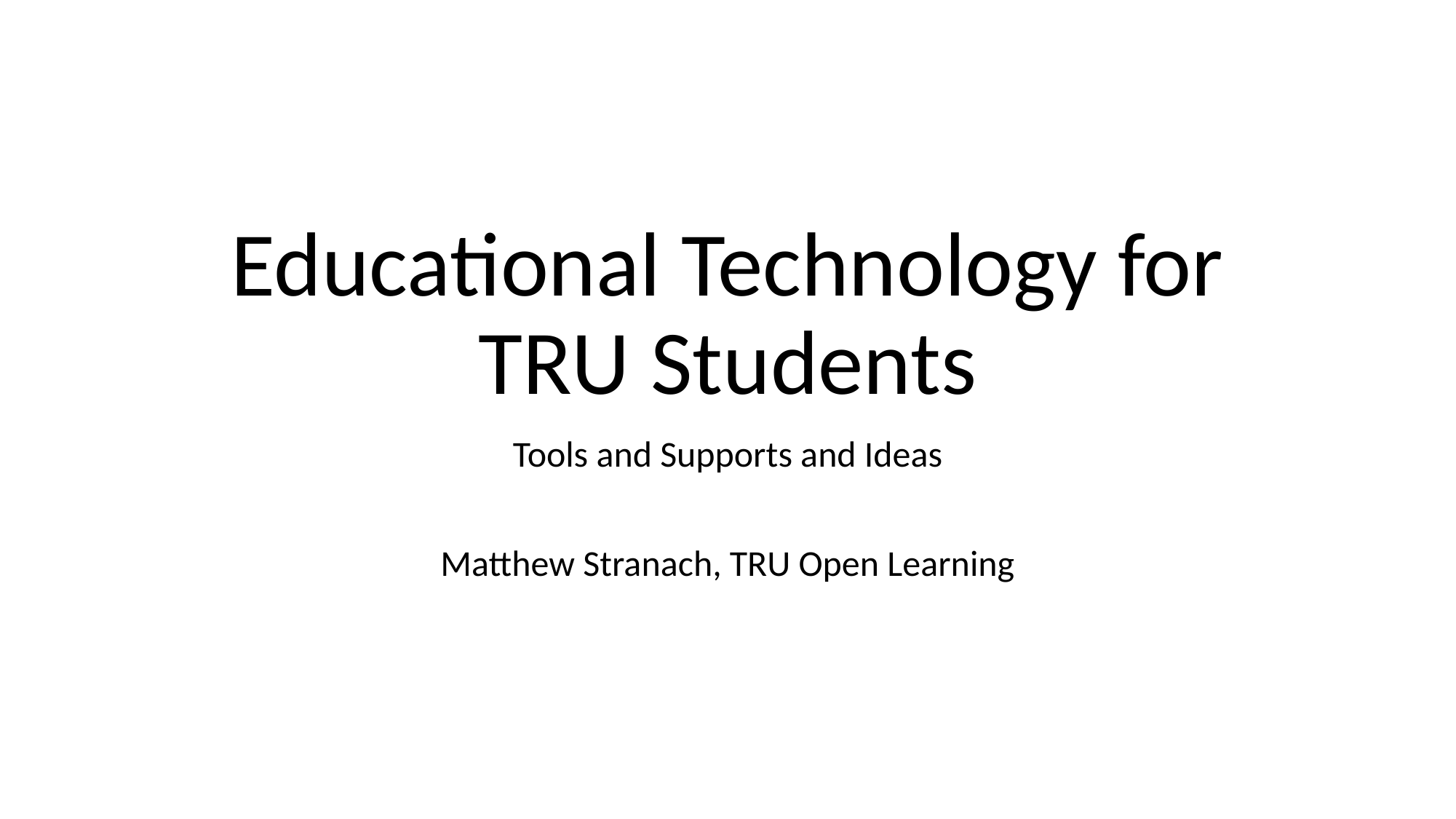

# Educational Technology for TRU Students
Tools and Supports and Ideas

Matthew Stranach, TRU Open Learning